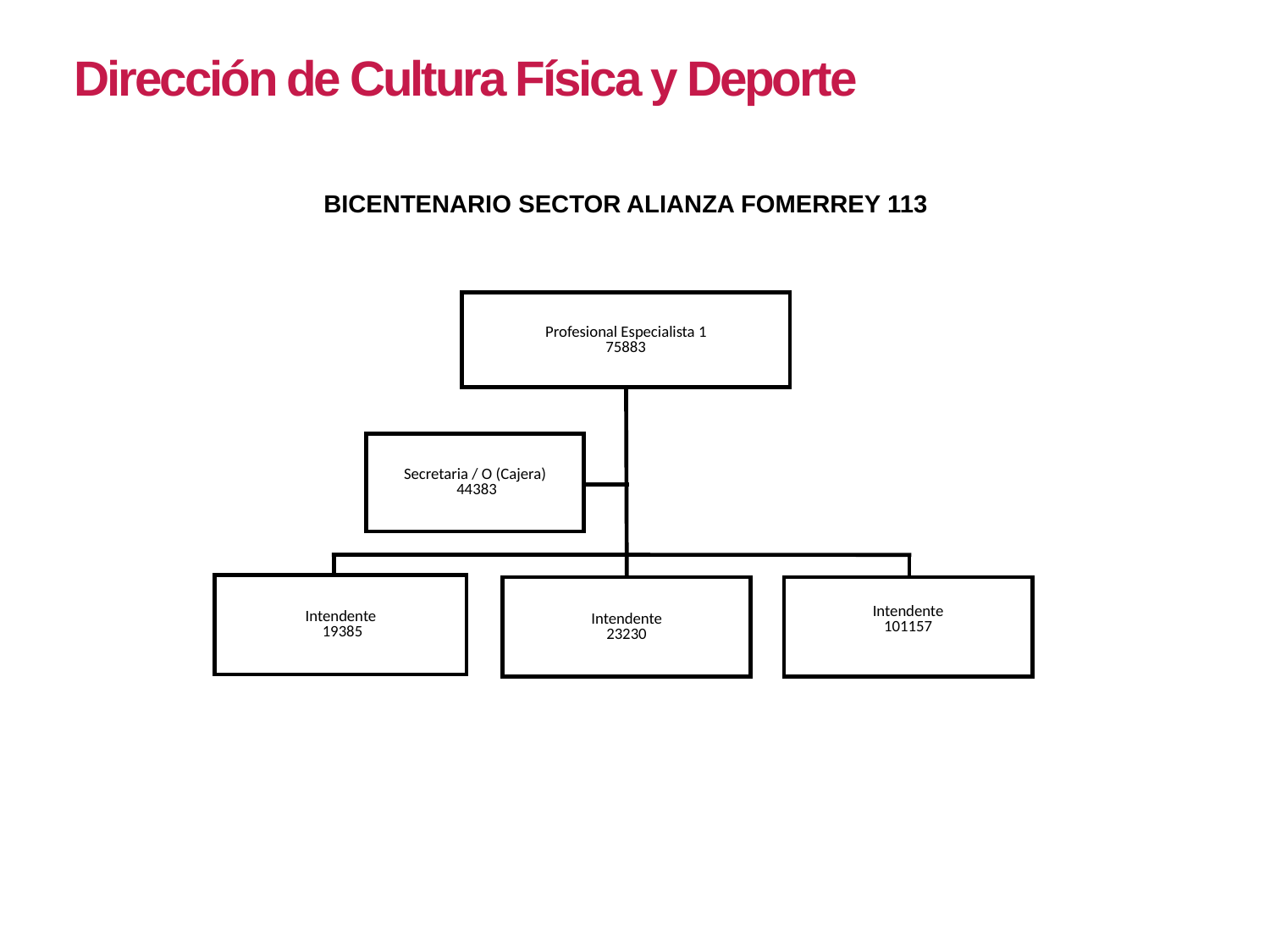

Dirección de Cultura Física y Deporte
BICENTENARIO SECTOR ALIANZA FOMERREY 113
Profesional Especialista 1
75883

Secretaria / O (Cajera)
 44383
Intendente
 19385
Intendente
23230
Intendente
101157